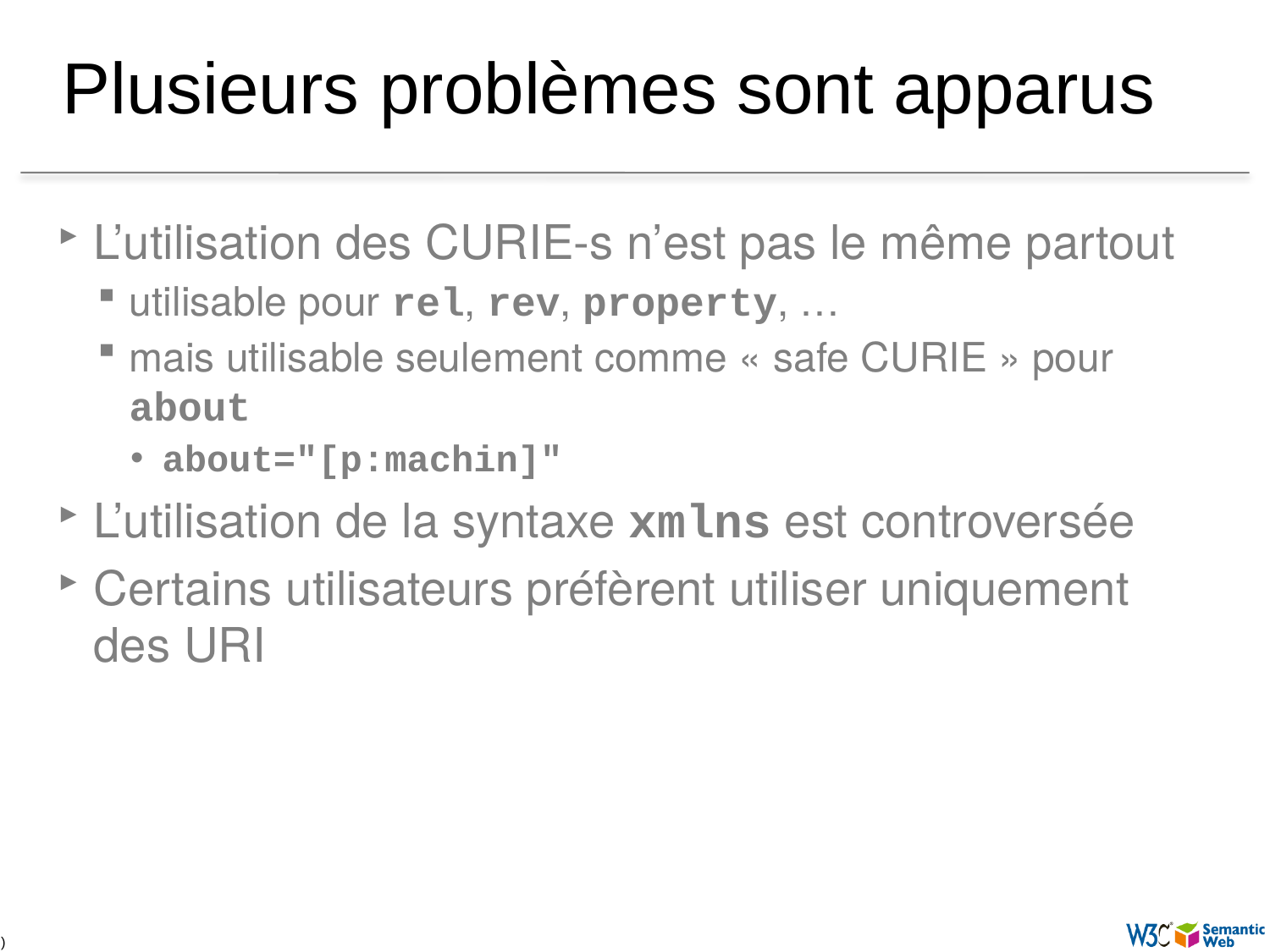

# Plusieurs problèmes sont apparus
L’utilisation des CURIE-s n’est pas le même partout
utilisable pour rel, rev, property, …
mais utilisable seulement comme « safe CURIE » pour about
about="[p:machin]"
L’utilisation de la syntaxe xmlns est controversée
Certains utilisateurs préfèrent utiliser uniquement des URI